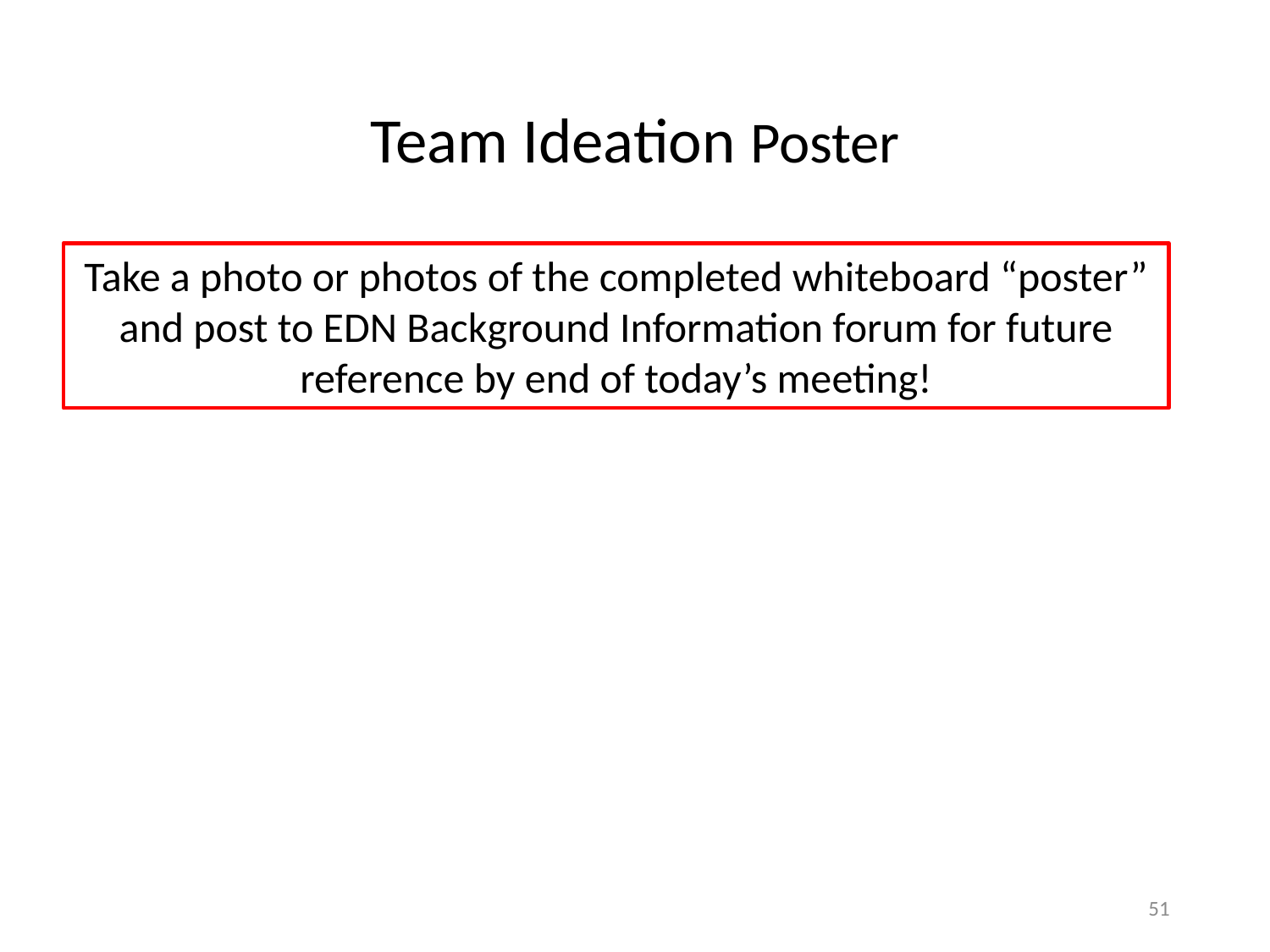

# Team Ideation Poster
Take a photo or photos of the completed whiteboard “poster” and post to EDN Background Information forum for future reference by end of today’s meeting!
51